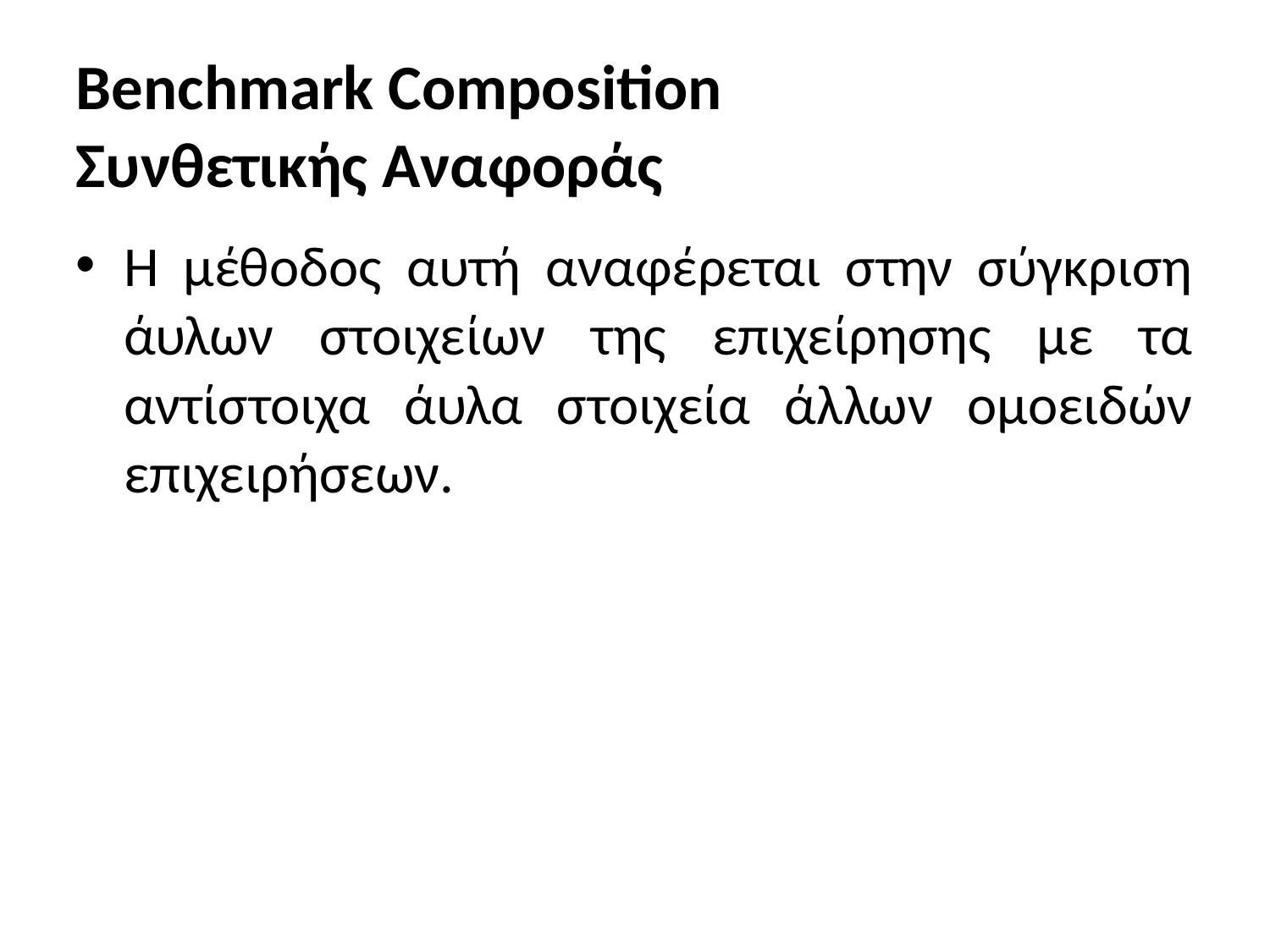

# Benchmark Composition Συνθετικής Αναφοράς
Η μέθοδος αυτή αναφέρεται στην σύγκριση άυλων στοιχείων της επιχείρησης με τα αντίστοιχα άυλα στοιχεία άλλων ομοειδών επιχειρήσεων.